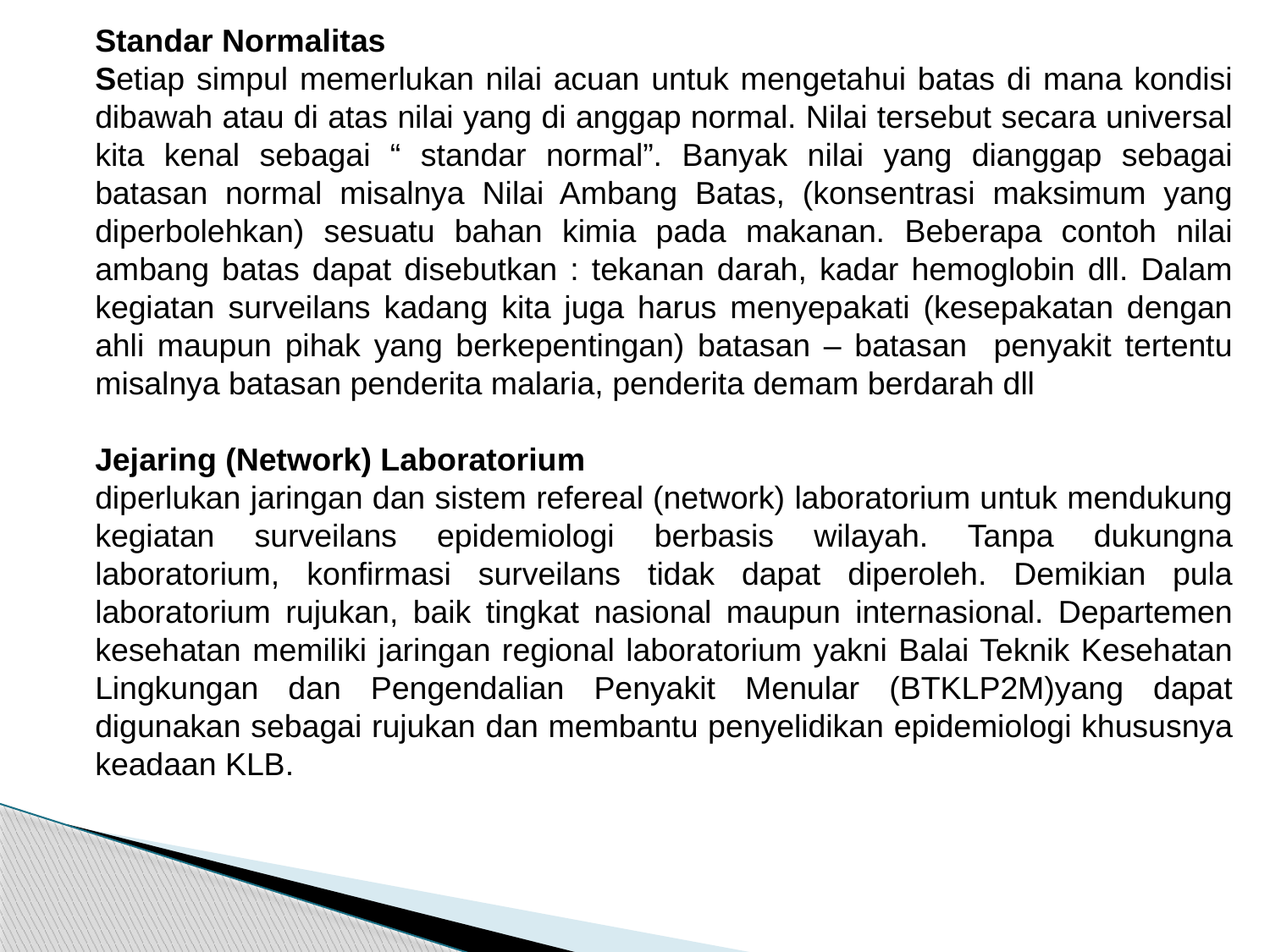

Standar Normalitas
	Setiap simpul memerlukan nilai acuan untuk mengetahui batas di mana kondisi dibawah atau di atas nilai yang di anggap normal. Nilai tersebut secara universal kita kenal sebagai “ standar normal”. Banyak nilai yang dianggap sebagai batasan normal misalnya Nilai Ambang Batas, (konsentrasi maksimum yang diperbolehkan) sesuatu bahan kimia pada makanan. Beberapa contoh nilai ambang batas dapat disebutkan : tekanan darah, kadar hemoglobin dll. Dalam kegiatan surveilans kadang kita juga harus menyepakati (kesepakatan dengan ahli maupun pihak yang berkepentingan) batasan – batasan  penyakit tertentu misalnya batasan penderita malaria, penderita demam berdarah dll

	Jejaring (Network) Laboratorium
	diperlukan jaringan dan sistem refereal (network) laboratorium untuk mendukung kegiatan surveilans epidemiologi berbasis wilayah. Tanpa dukungna laboratorium, konfirmasi surveilans tidak dapat diperoleh. Demikian pula laboratorium rujukan, baik tingkat nasional maupun internasional. Departemen kesehatan memiliki jaringan regional laboratorium yakni Balai Teknik Kesehatan Lingkungan dan Pengendalian Penyakit Menular (BTKLP2M)yang dapat digunakan sebagai rujukan dan membantu penyelidikan epidemiologi khususnya keadaan KLB.